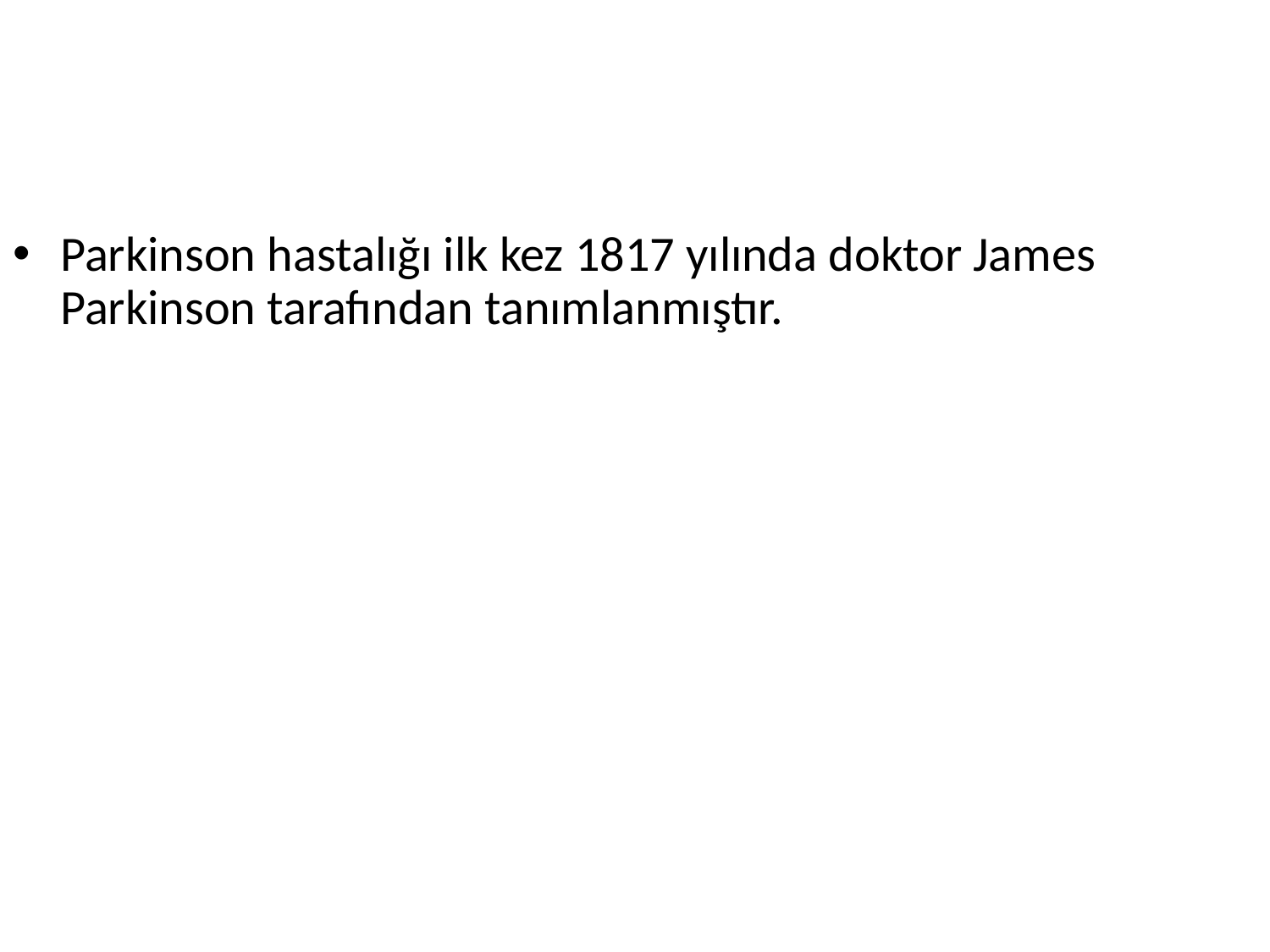

Parkinson hastalığı ilk kez 1817 yılında doktor James Parkinson tarafından tanımlanmıştır.